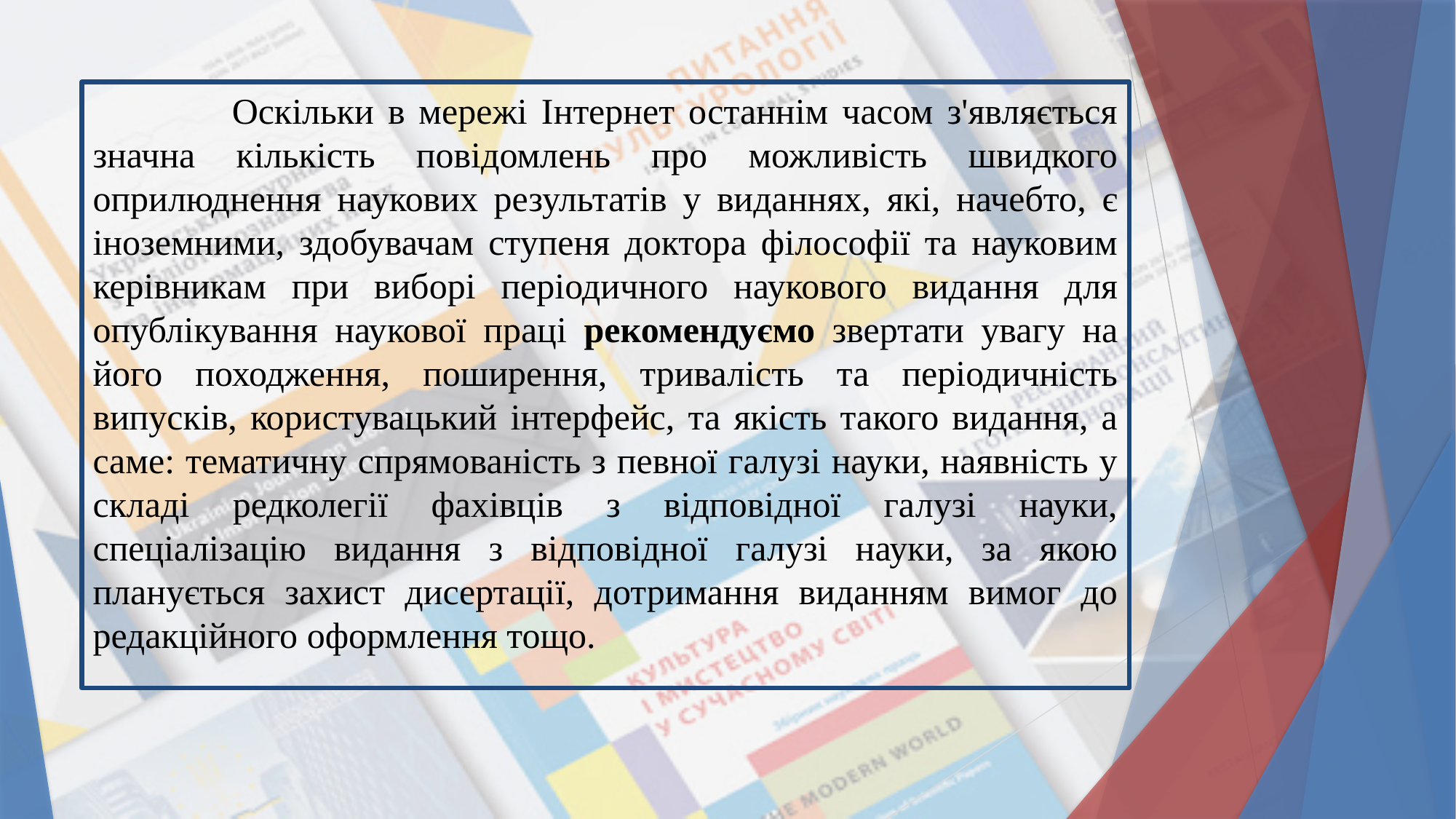

Оскільки в мережі Інтернет останнім часом з'являється значна кількість повідомлень про можливість швидкого оприлюднення наукових результатів у виданнях, які, начебто, є іноземними, здобувачам ступеня доктора філософії та науковим керівникам при виборі періодичного наукового видання для опублікування наукової праці рекомендуємо звертати увагу на його походження, поширення, тривалість та періодичність випусків, користувацький інтерфейс, та якість такого видання, а саме: тематичну спрямованість з певної галузі науки, наявність у складі редколегії фахівців з відповідної галузі науки, спеціалізацію видання з відповідної галузі науки, за якою планується захист дисертації, дотримання виданням вимог до редакційного оформлення тощо.